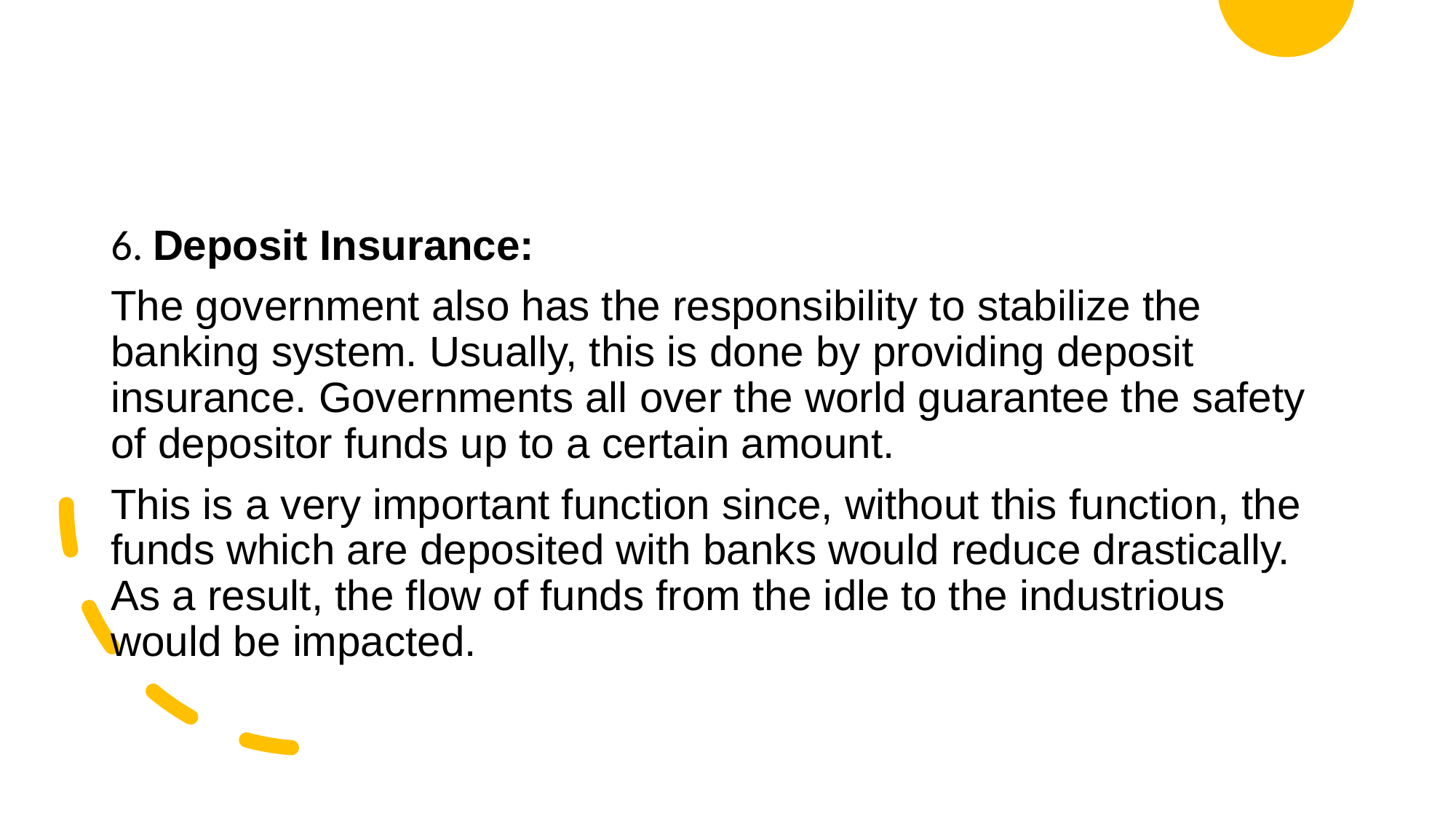

6. Deposit Insurance:
The government also has the responsibility to stabilize the banking system. Usually, this is done by providing deposit insurance. Governments all over the world guarantee the safety of depositor funds up to a certain amount.
This is a very important function since, without this function, the funds which are deposited with banks would reduce drastically. As a result, the flow of funds from the idle to the industrious would be impacted.